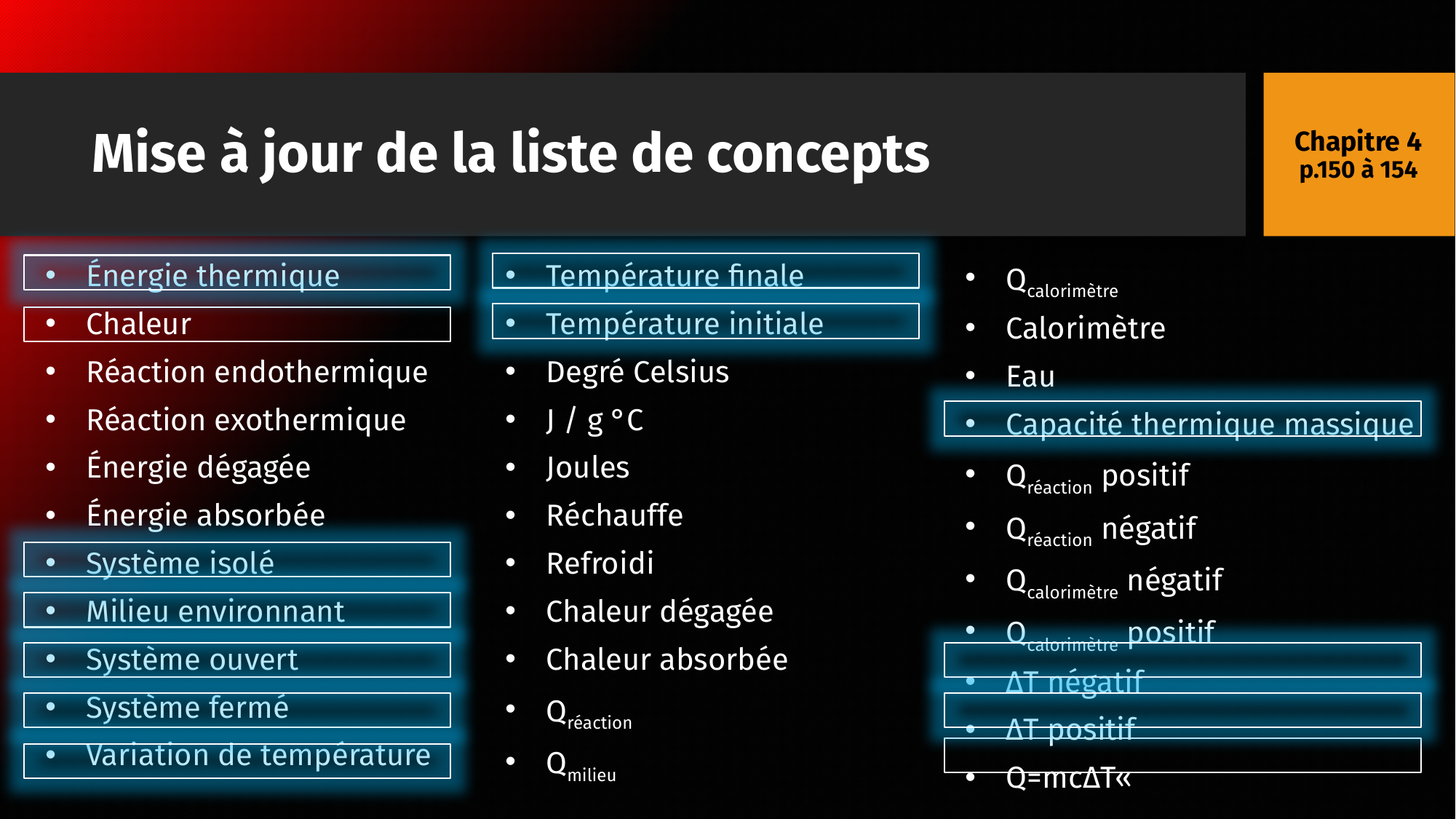

Chapitre 4
p.150 à 154
# Mise à jour de la liste de concepts

Énergie thermique
Chaleur
Réaction endothermique
Réaction exothermique
Énergie dégagée
Énergie absorbée
Système isolé
Milieu environnant
Système ouvert
Système fermé
Variation de température
Température finale
Température initiale
Degré Celsius
J / g °C
Joules
Réchauffe
Refroidi
Chaleur dégagée
Chaleur absorbée
Qréaction
Qmilieu
Qcalorimètre
Calorimètre
Eau
Capacité thermique massique
Qréaction positif
Qréaction négatif
Qcalorimètre négatif
Qcalorimètre positif
ΔT négatif
ΔT positif
Q=mcΔT«